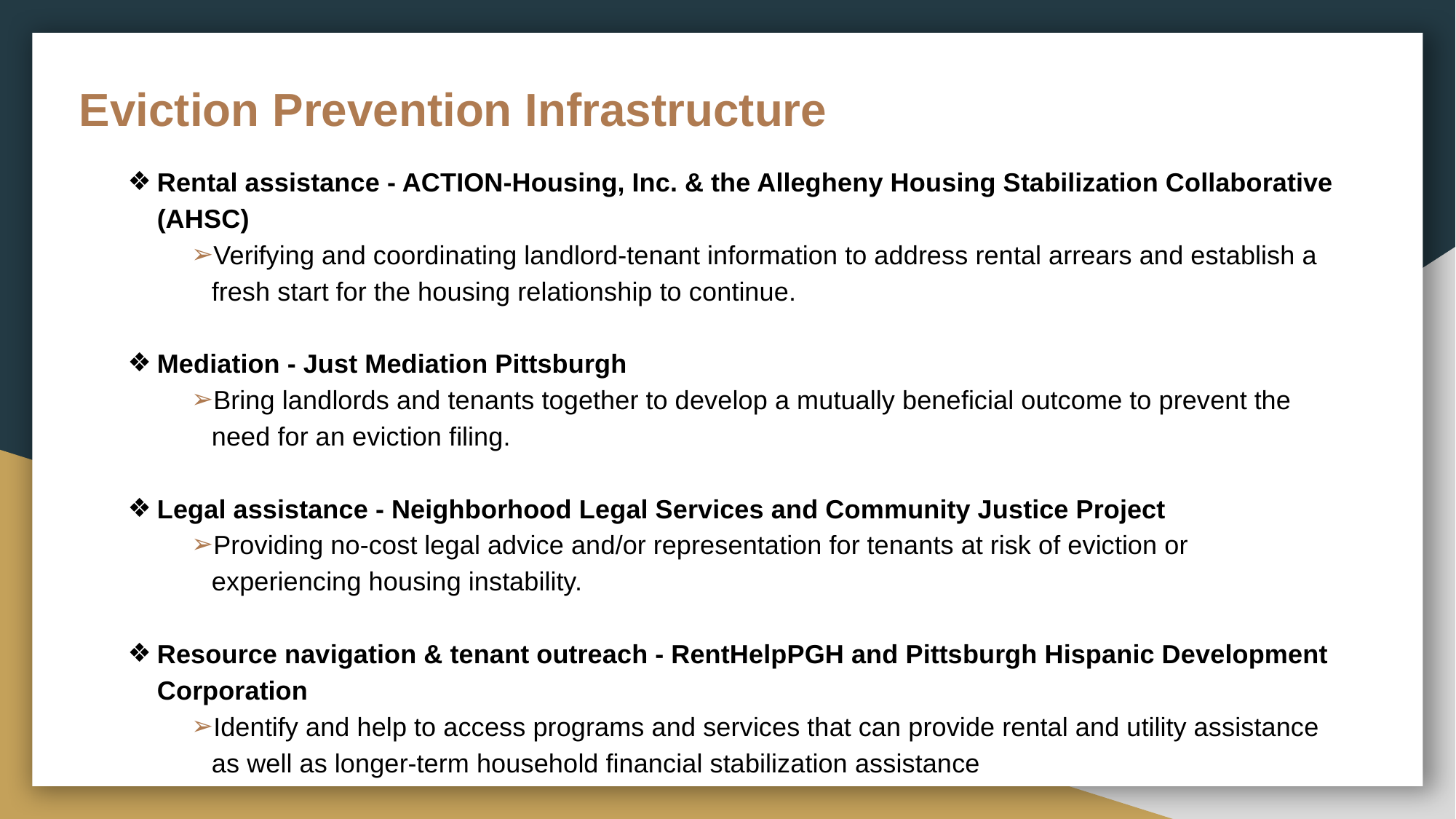

# Eviction Prevention Infrastructure
Rental assistance - ACTION-Housing, Inc. & the Allegheny Housing Stabilization Collaborative (AHSC)
Verifying and coordinating landlord-tenant information to address rental arrears and establish a fresh start for the housing relationship to continue.
Mediation - Just Mediation Pittsburgh
Bring landlords and tenants together to develop a mutually beneficial outcome to prevent the need for an eviction filing.
Legal assistance - Neighborhood Legal Services and Community Justice Project
Providing no-cost legal advice and/or representation for tenants at risk of eviction or experiencing housing instability.
Resource navigation & tenant outreach - RentHelpPGH and Pittsburgh Hispanic Development Corporation
Identify and help to access programs and services that can provide rental and utility assistance as well as longer-term household financial stabilization assistance